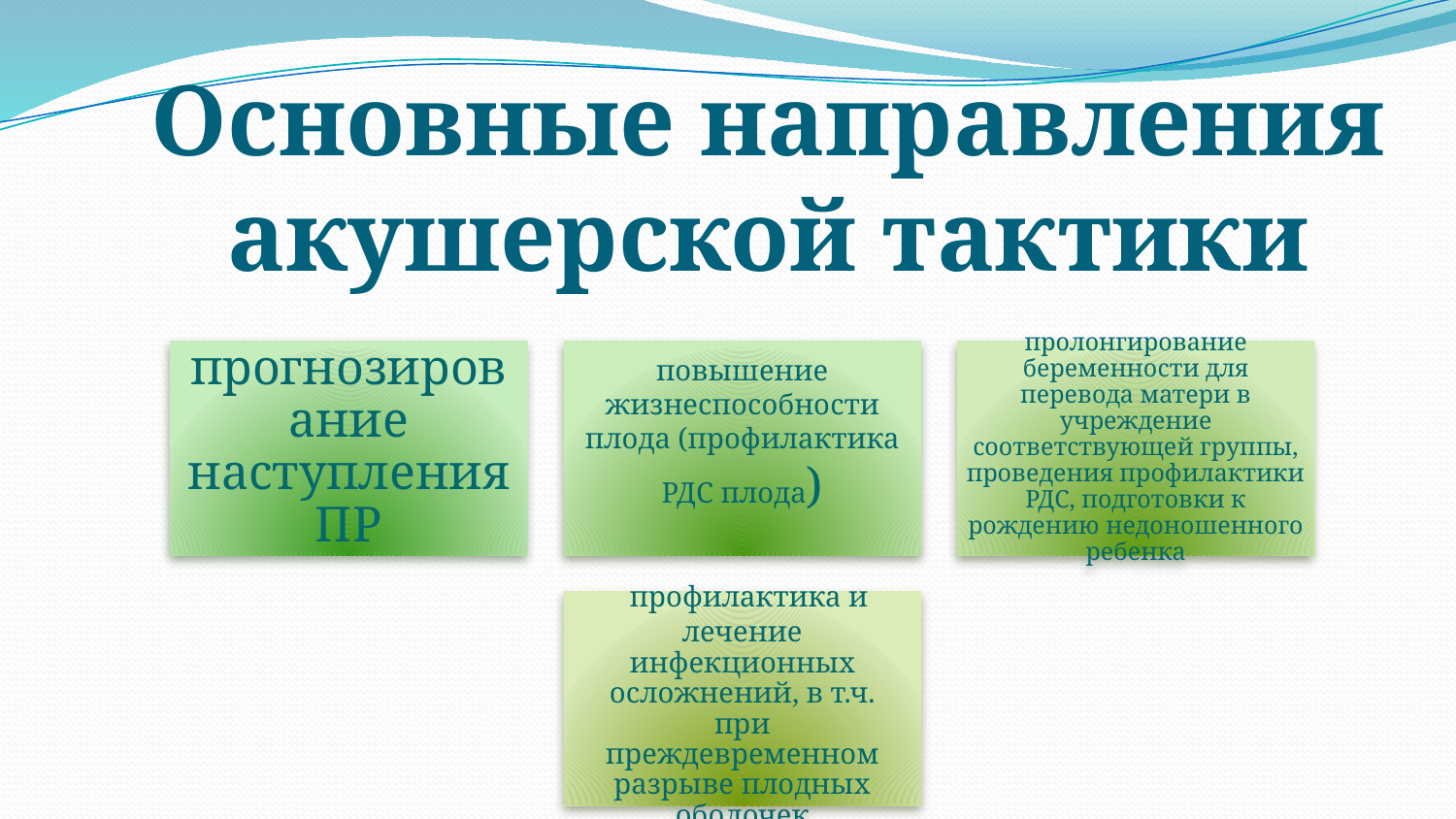

прогнозирование наступления ПР
повышение жизнеспособности плода (профилактика РДС плода)

пролонгирование беременности для перевода матери в учреждение соответствующей группы, проведения профилактики РДС, подготовки к рождению недоношенного ребенка
 профилактика и лечение инфекционных осложнений, в т.ч. при преждевременном разрыве плодных оболочек
# Основные направления акушерской тактики